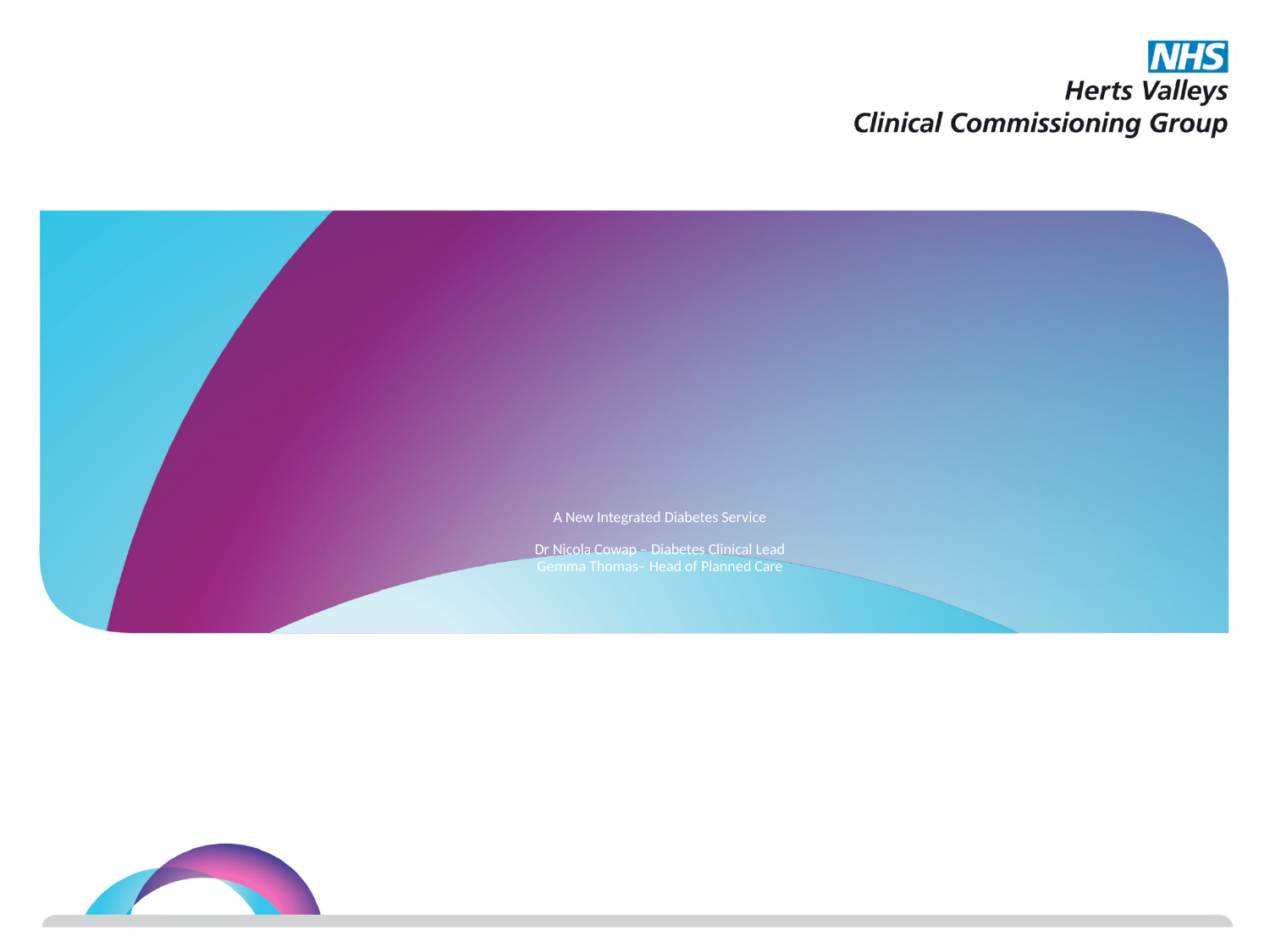

# A New Integrated Diabetes Service Dr Nicola Cowap – Diabetes Clinical Lead Gemma Thomas– Head of Planned Care